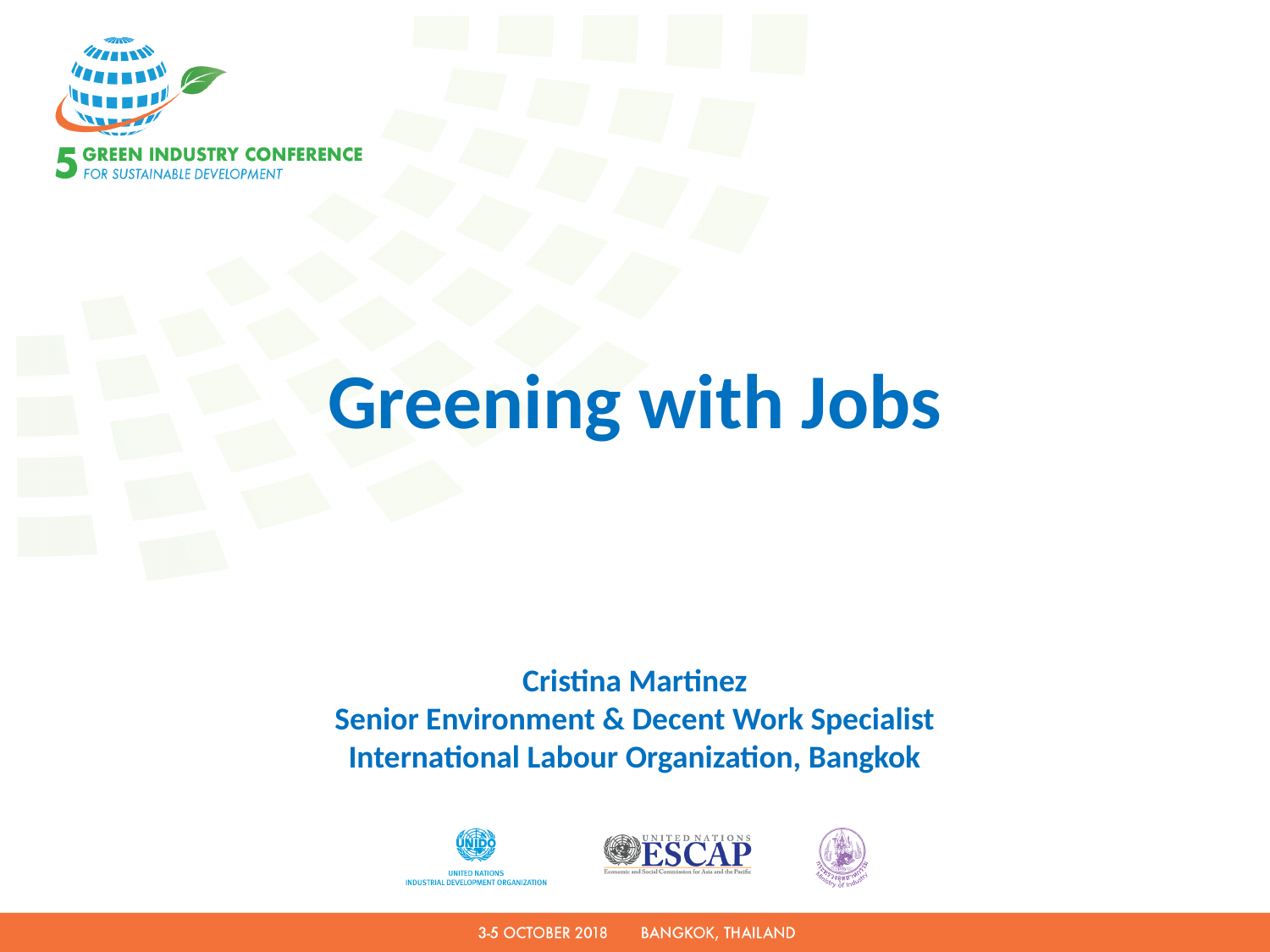

# Greening with Jobs

Cristina Martinez
Senior Environment & Decent Work Specialist
International Labour Organization, Bangkok